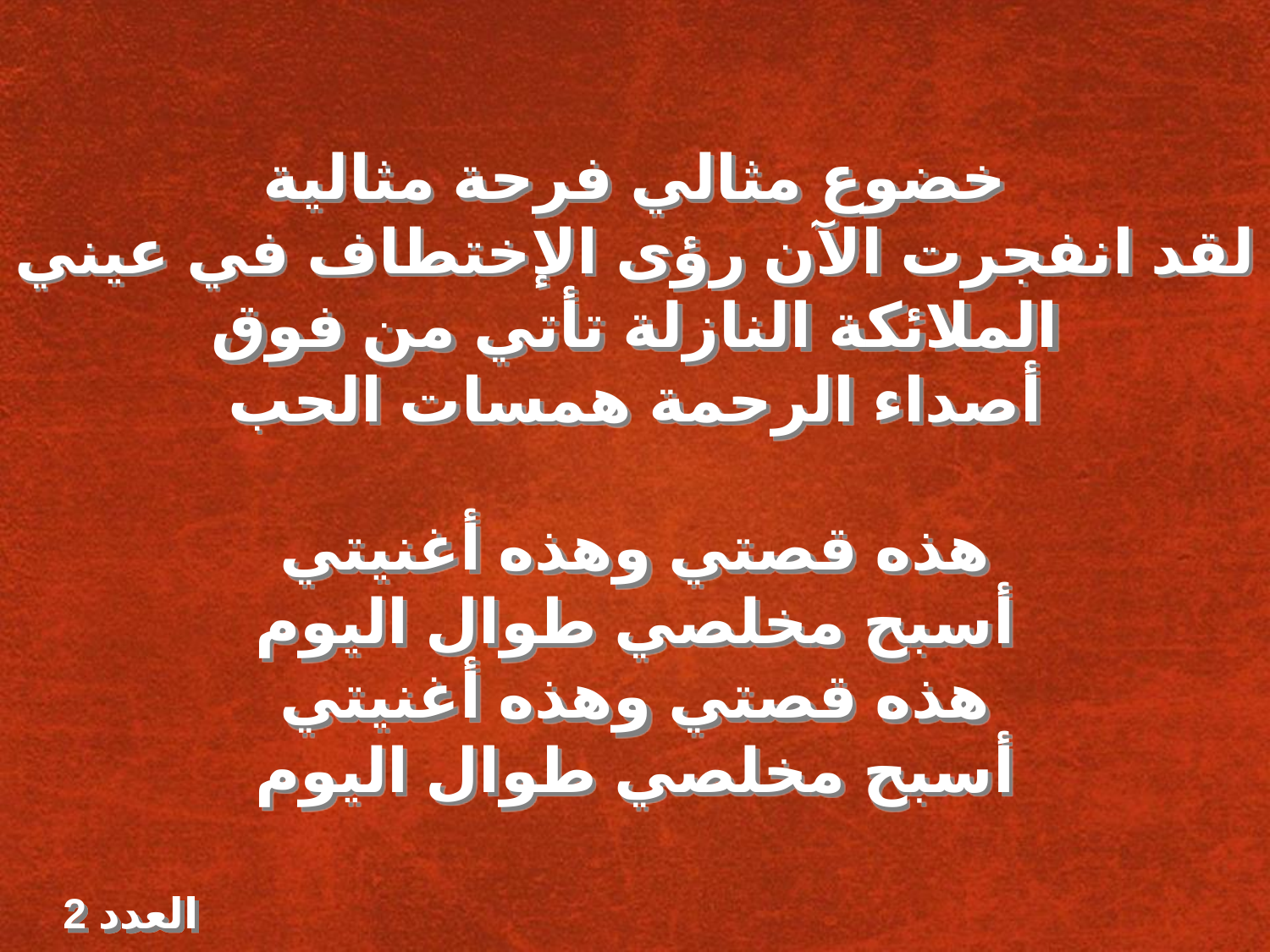

خضوع مثالي فرحة مثالية
لقد انفجرت الآن رؤى الإختطاف في عيني
الملائكة النازلة تأتي من فوق
أصداء الرحمة همسات الحب

هذه قصتي وهذه أغنيتي
أسبح مخلصي طوال اليوم
هذه قصتي وهذه أغنيتي
أسبح مخلصي طوال اليوم
العدد 2